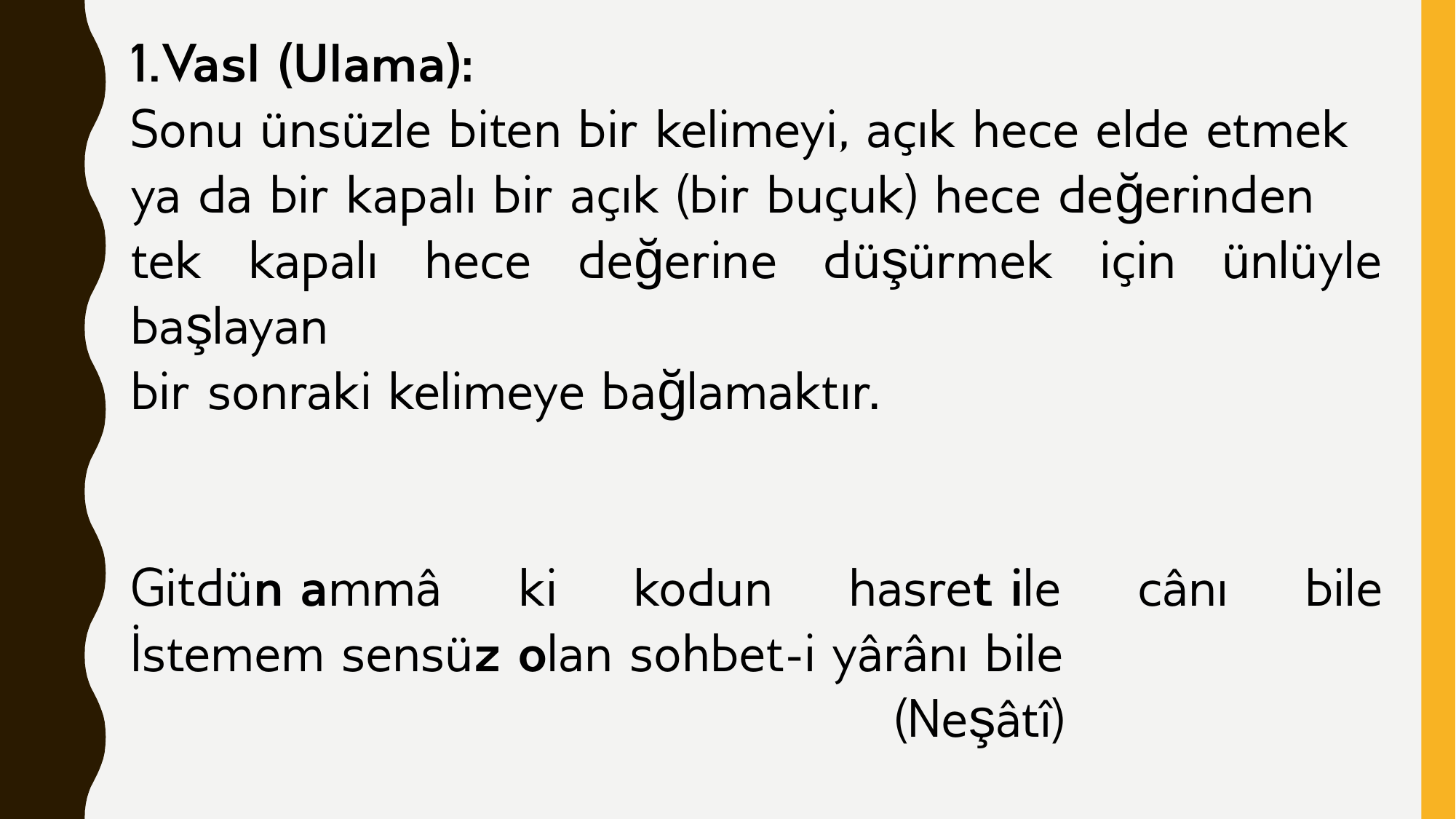

Vasl (Ulama):
Sonu ünsüzle biten bir kelimeyi, açık hece elde etmek
ya da bir kapalı bir açık (bir buçuk) hece değerinden
tek kapalı hece değerine düşürmek için ünlüyle başlayan
bir sonraki kelimeye bağlamaktır.

Gitdün ammâ ki kodun hasret ile cânı bile
İstemem sensüz olan sohbet-i yârânı bile
							(Neşâtî)